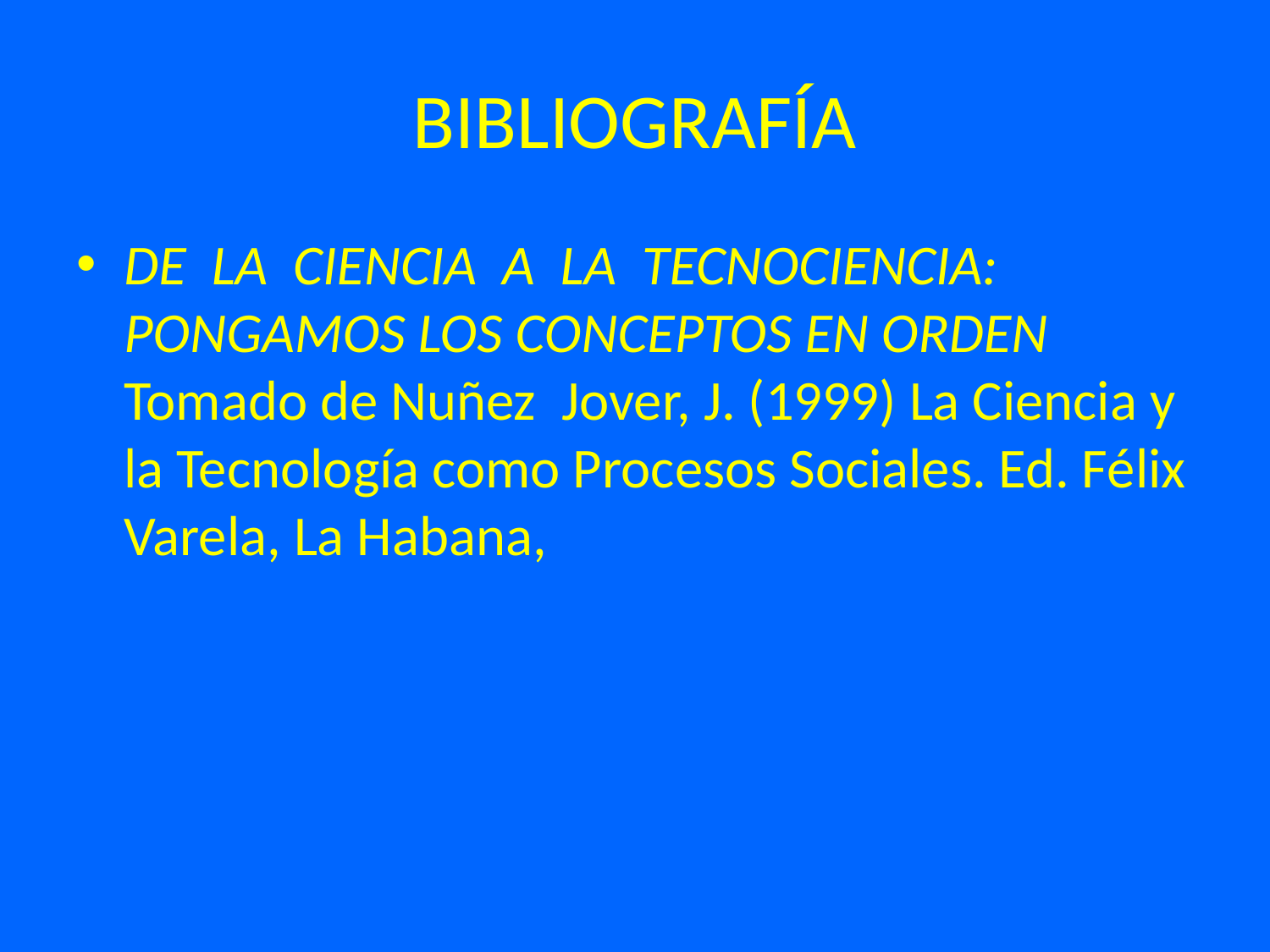

# BIBLIOGRAFÍA
DE  LA  CIENCIA  A  LA  TECNOCIENCIA: PONGAMOS LOS CONCEPTOS EN ORDEN Tomado de Nuñez  Jover, J. (1999) La Ciencia y la Tecnología como Procesos Sociales. Ed. Félix Varela, La Habana,